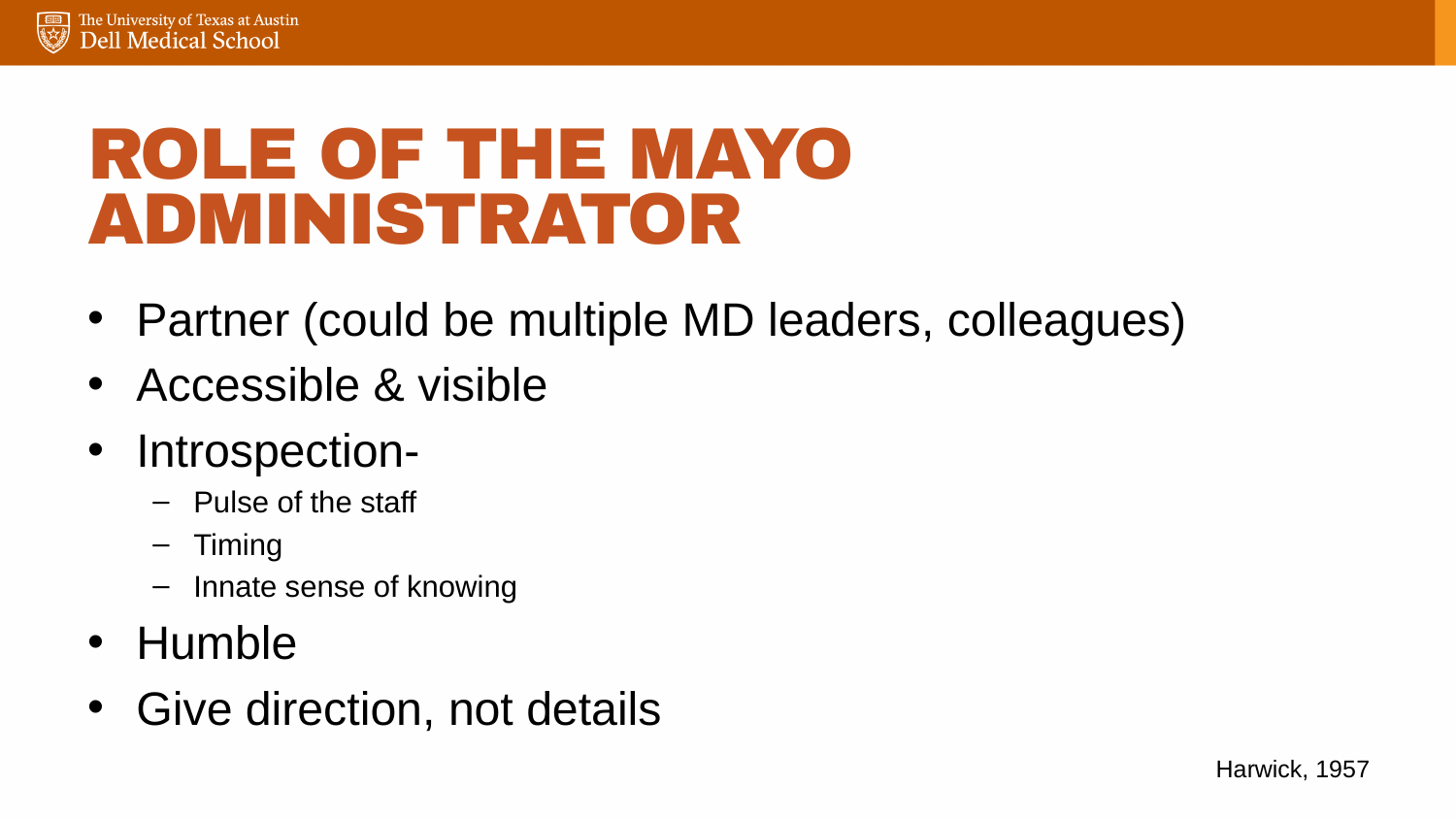

# Role of the Mayo Administrator
Partner (could be multiple MD leaders, colleagues)
Accessible & visible
Introspection-
Pulse of the staff
Timing
Innate sense of knowing
Humble
Give direction, not details
Harwick, 1957